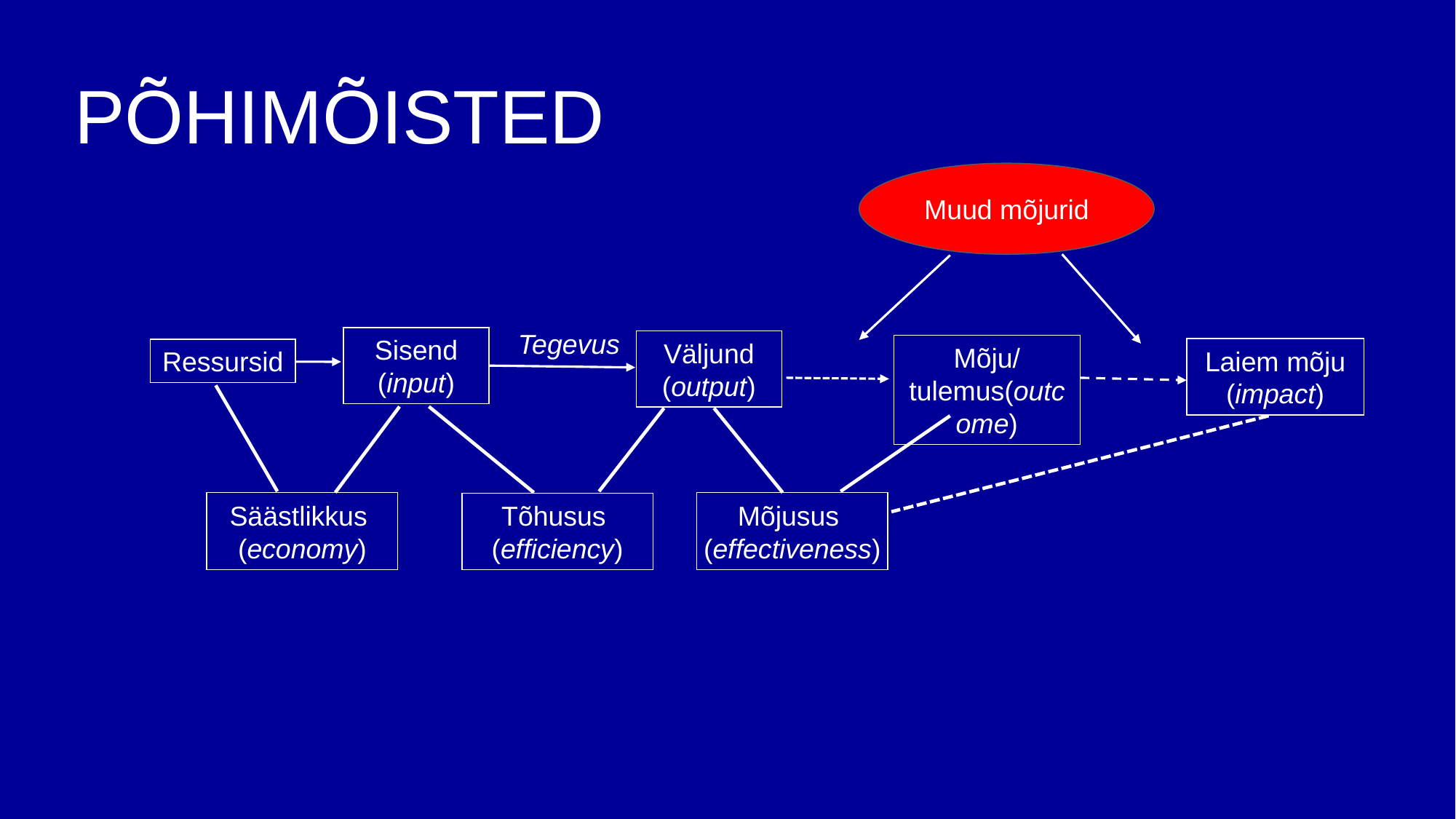

# PÕHIMÕISTED
Muud mõjurid

Tegevus
Sisend (input)
Väljund (output)
Mõju/tulemus(outcome)
Laiem mõju (impact)
Ressursid

Säästlikkus
(economy)
Mõjusus
(effectiveness)
Tõhusus
(efficiency)